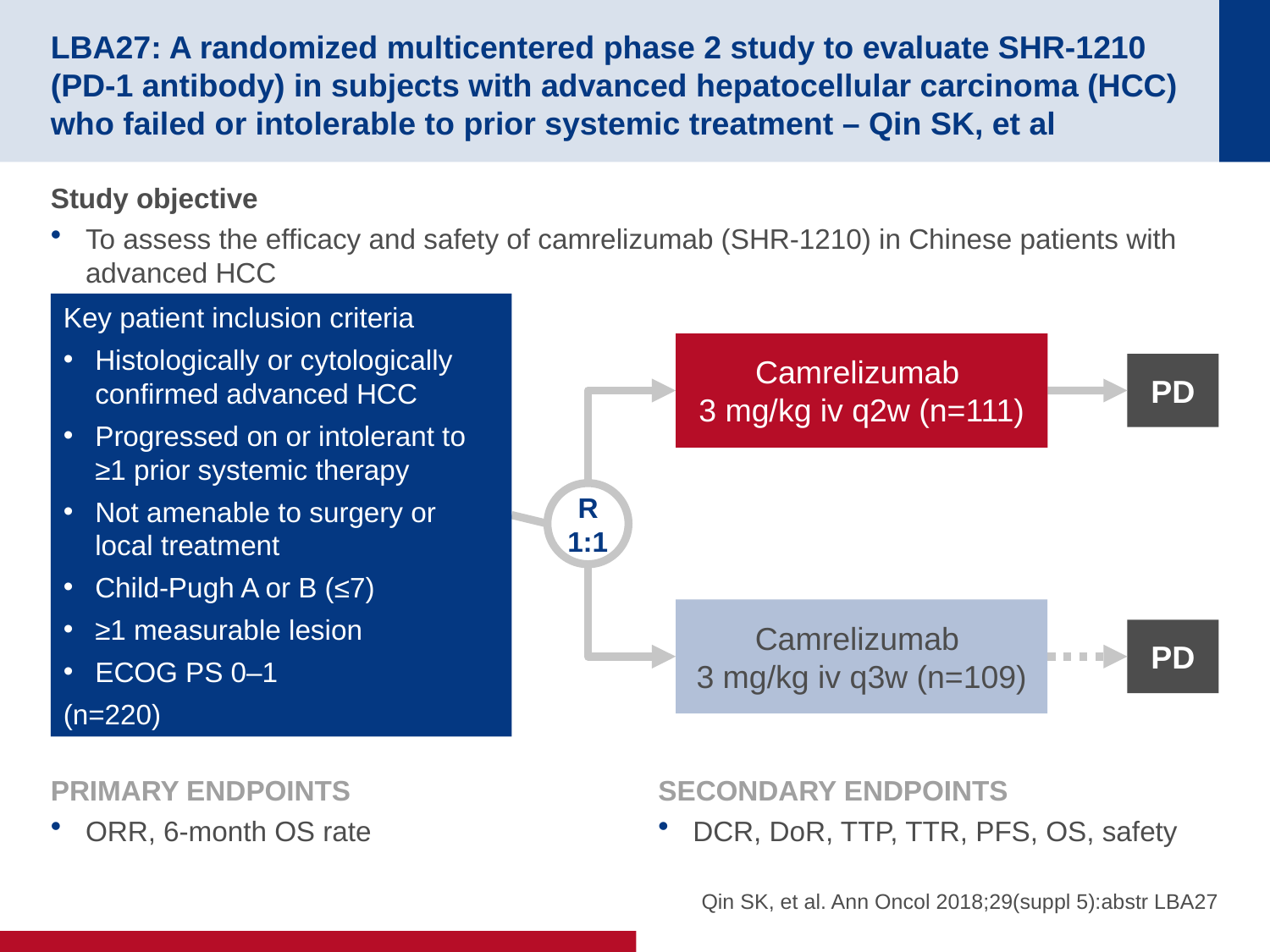

# LBA27: A randomized multicentered phase 2 study to evaluate SHR-1210 (PD-1 antibody) in subjects with advanced hepatocellular carcinoma (HCC) who failed or intolerable to prior systemic treatment – Qin SK, et al
Study objective
To assess the efficacy and safety of camrelizumab (SHR-1210) in Chinese patients with advanced HCC
Key patient inclusion criteria
Histologically or cytologically confirmed advanced HCC
Progressed on or intolerant to ≥1 prior systemic therapy
Not amenable to surgery or local treatment
Child-Pugh A or B (≤7)
≥1 measurable lesion
ECOG PS 0–1
(n=220)
Camrelizumab
3 mg/kg iv q2w (n=111)
PD
R
1:1
Camrelizumab
3 mg/kg iv q3w (n=109)
PD
PRIMARY ENDPOINTS
ORR, 6-month OS rate

SECONDARY ENDPOINTS
DCR, DoR, TTP, TTR, PFS, OS, safety
Qin SK, et al. Ann Oncol 2018;29(suppl 5):abstr LBA27